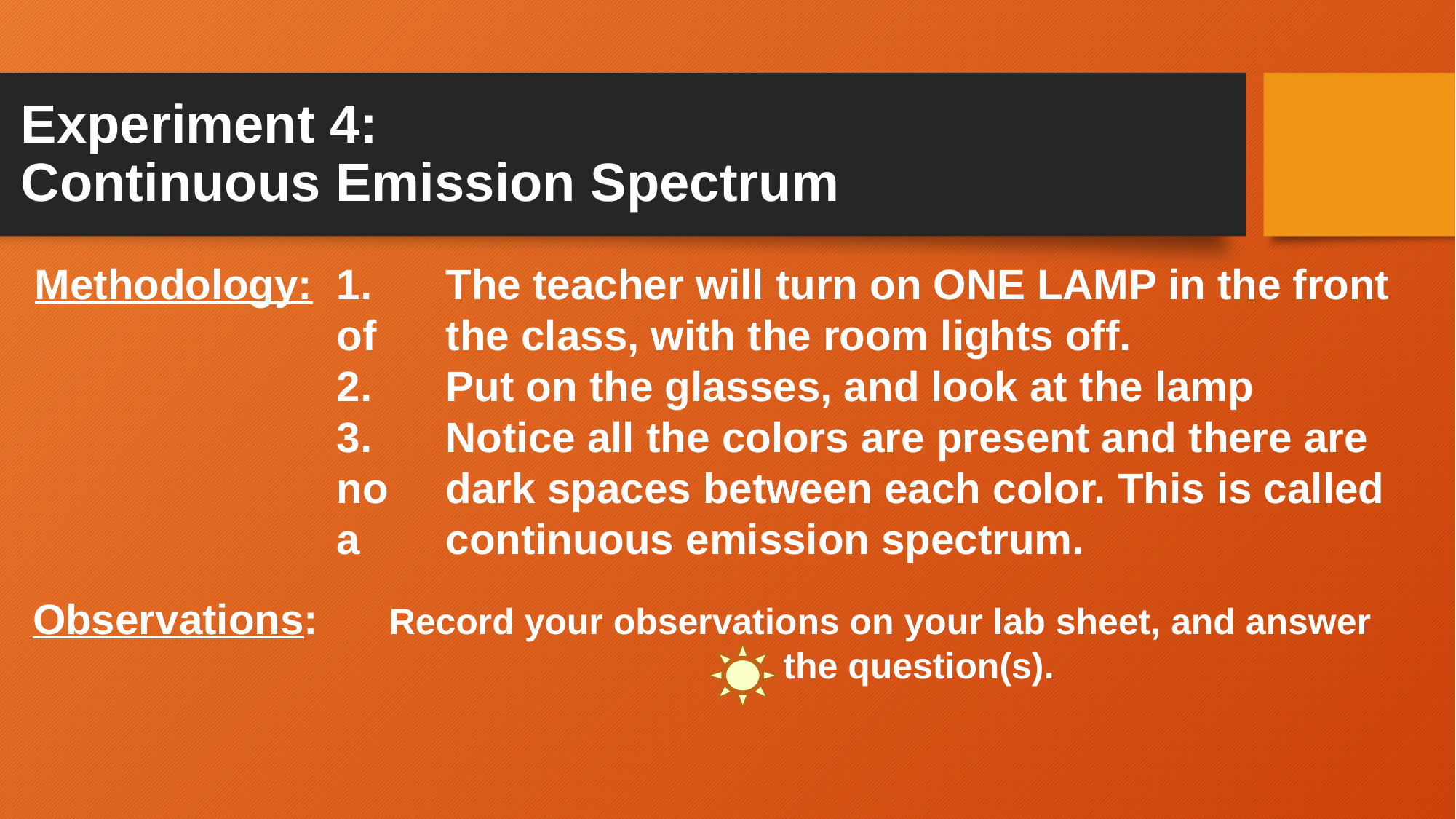

# Experiment 4: Continuous Emission Spectrum
Methodology:
1.	The teacher will turn on ONE LAMP in the front of 	the class, with the room lights off.
2. 	Put on the glasses, and look at the lamp
3. 	Notice all the colors are present and there are no 	dark spaces between each color. This is called a 	continuous emission spectrum.

Observations:      Record your observations on your lab sheet, and answer 					the question(s).